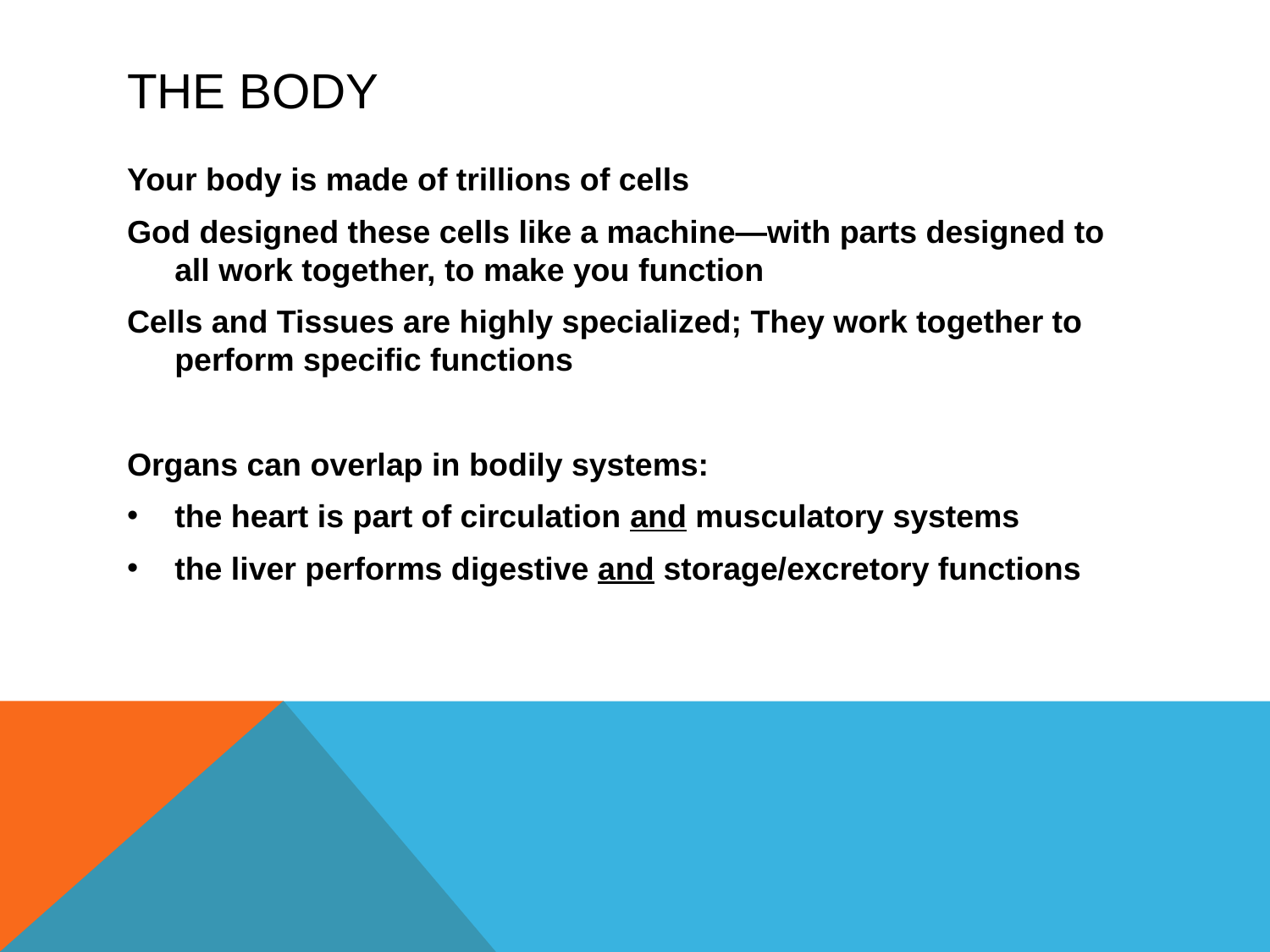

# The Body
Your body is made of trillions of cells
God designed these cells like a machine—with parts designed to all work together, to make you function
Cells and Tissues are highly specialized; They work together to perform specific functions

Organs can overlap in bodily systems:
the heart is part of circulation and musculatory systems
the liver performs digestive and storage/excretory functions